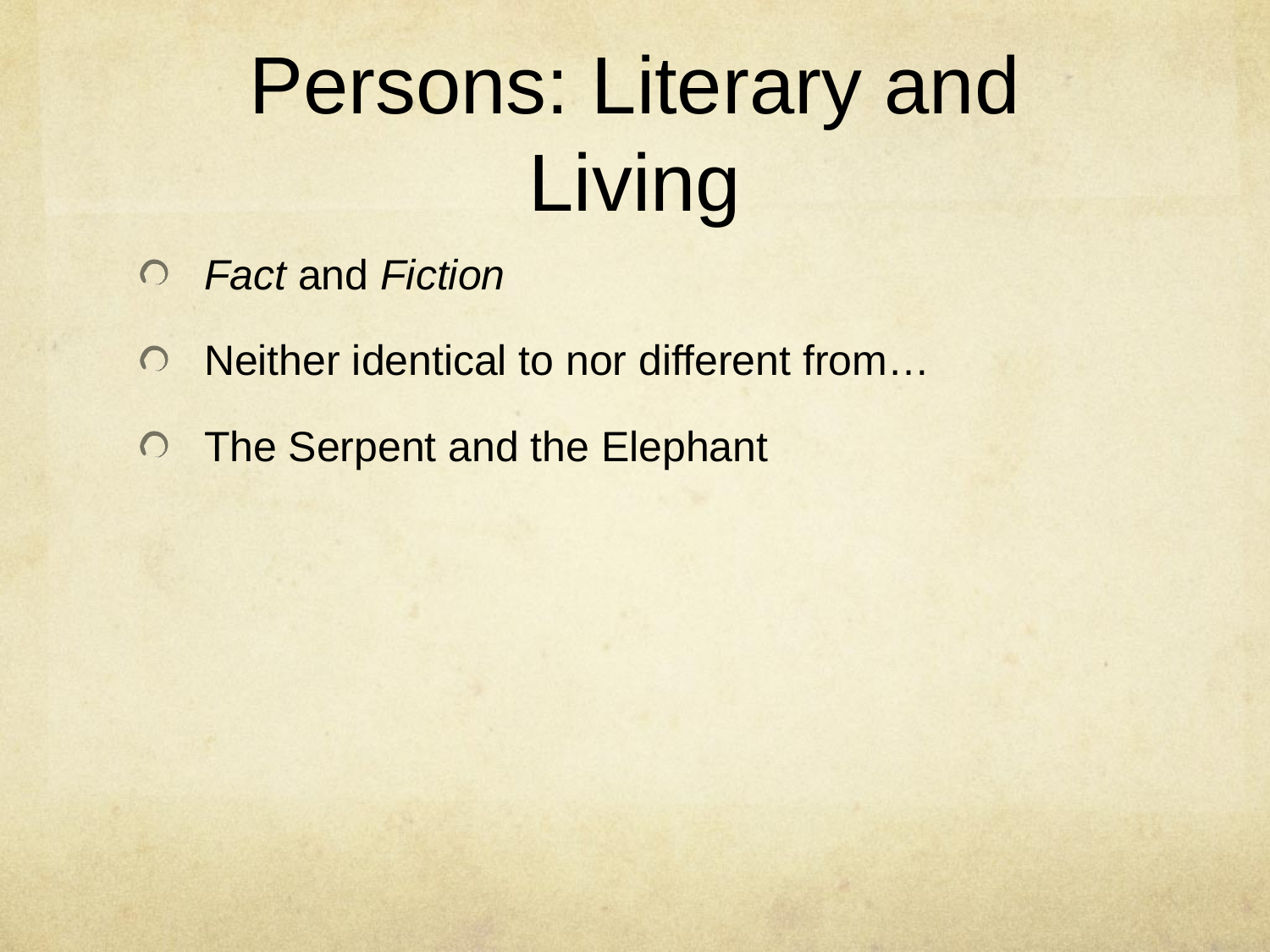

# Persons: Literary and Living
Fact and Fiction
Neither identical to nor different from…
The Serpent and the Elephant